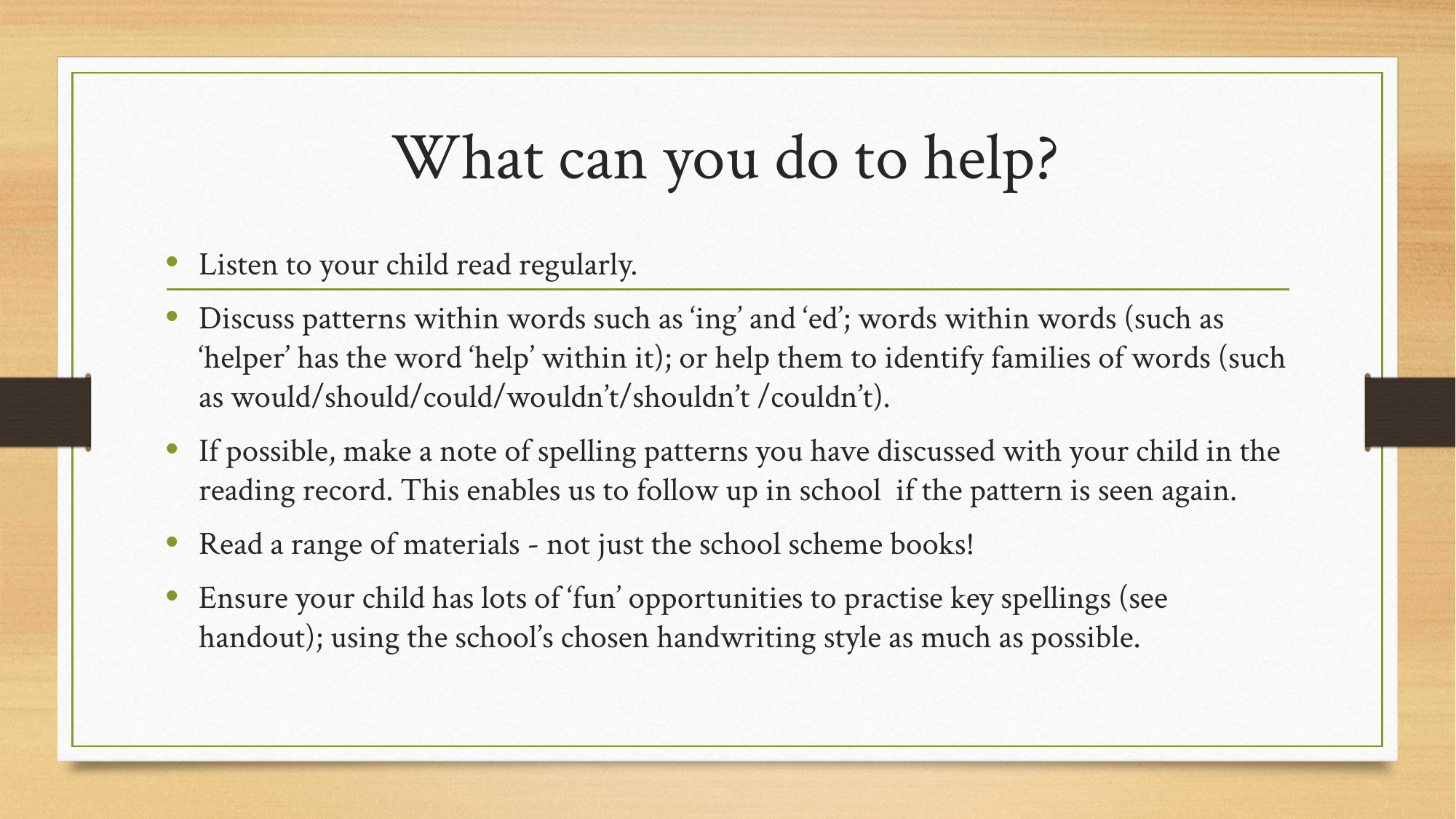

# What can you do to help?
Listen to your child read regularly.
Discuss patterns within words such as ‘ing’ and ‘ed’; words within words (such as ‘helper’ has the word ‘help’ within it); or help them to identify families of words (such as would/should/could/wouldn’t/shouldn’t /couldn’t).
If possible, make a note of spelling patterns you have discussed with your child in the reading record. This enables us to follow up in school  if the pattern is seen again.
Read a range of materials - not just the school scheme books!
Ensure your child has lots of ‘fun’ opportunities to practise key spellings (see handout); using the school’s chosen handwriting style as much as possible.